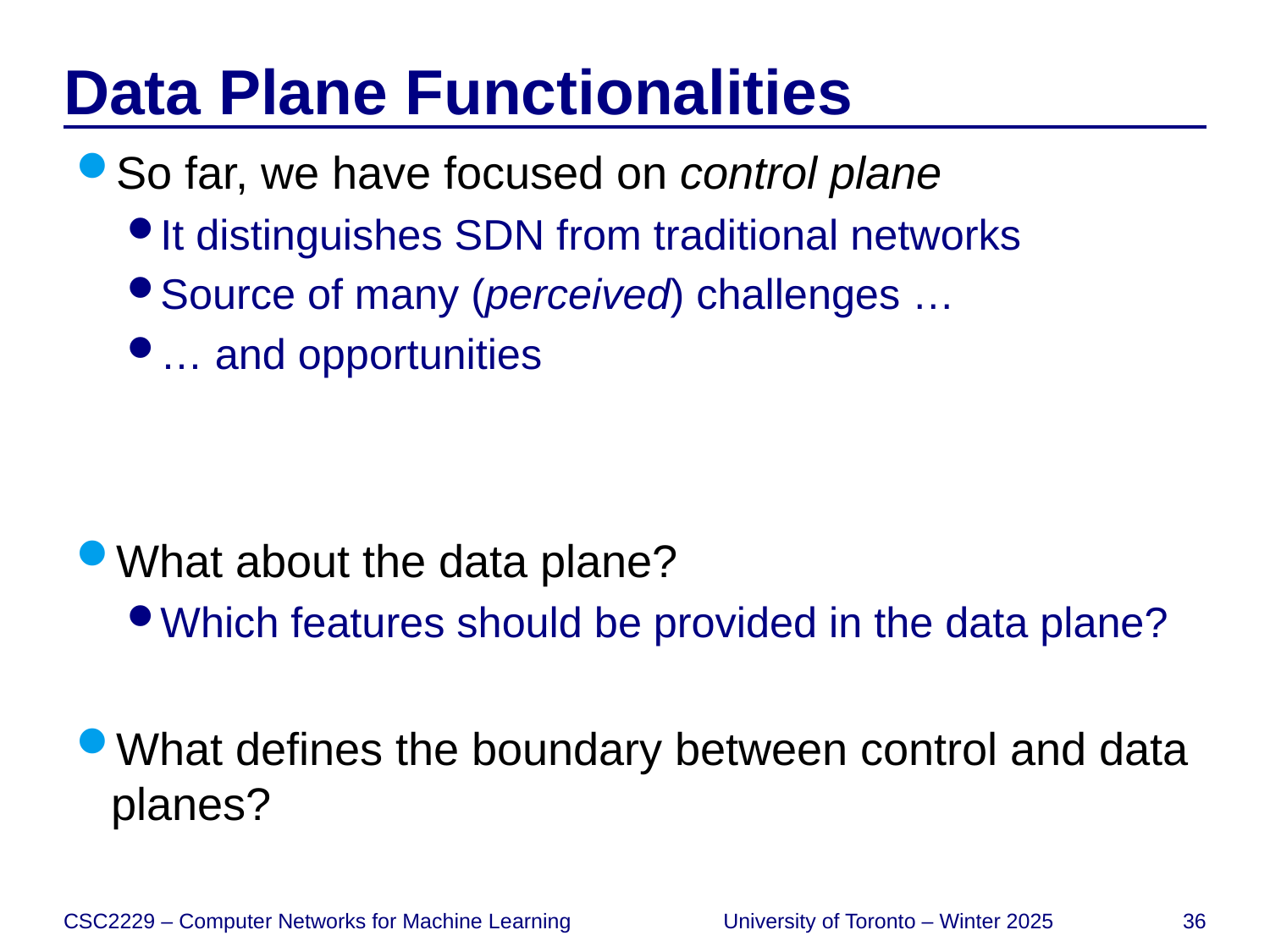

# Data Plane Functionalities
So far, we have focused on control plane
It distinguishes SDN from traditional networks
Source of many (perceived) challenges …
… and opportunities

What about the data plane?
Which features should be provided in the data plane?

What defines the boundary between control and data planes?

CSC2229 – Computer Networks for Machine Learning
University of Toronto – Winter 2025
36